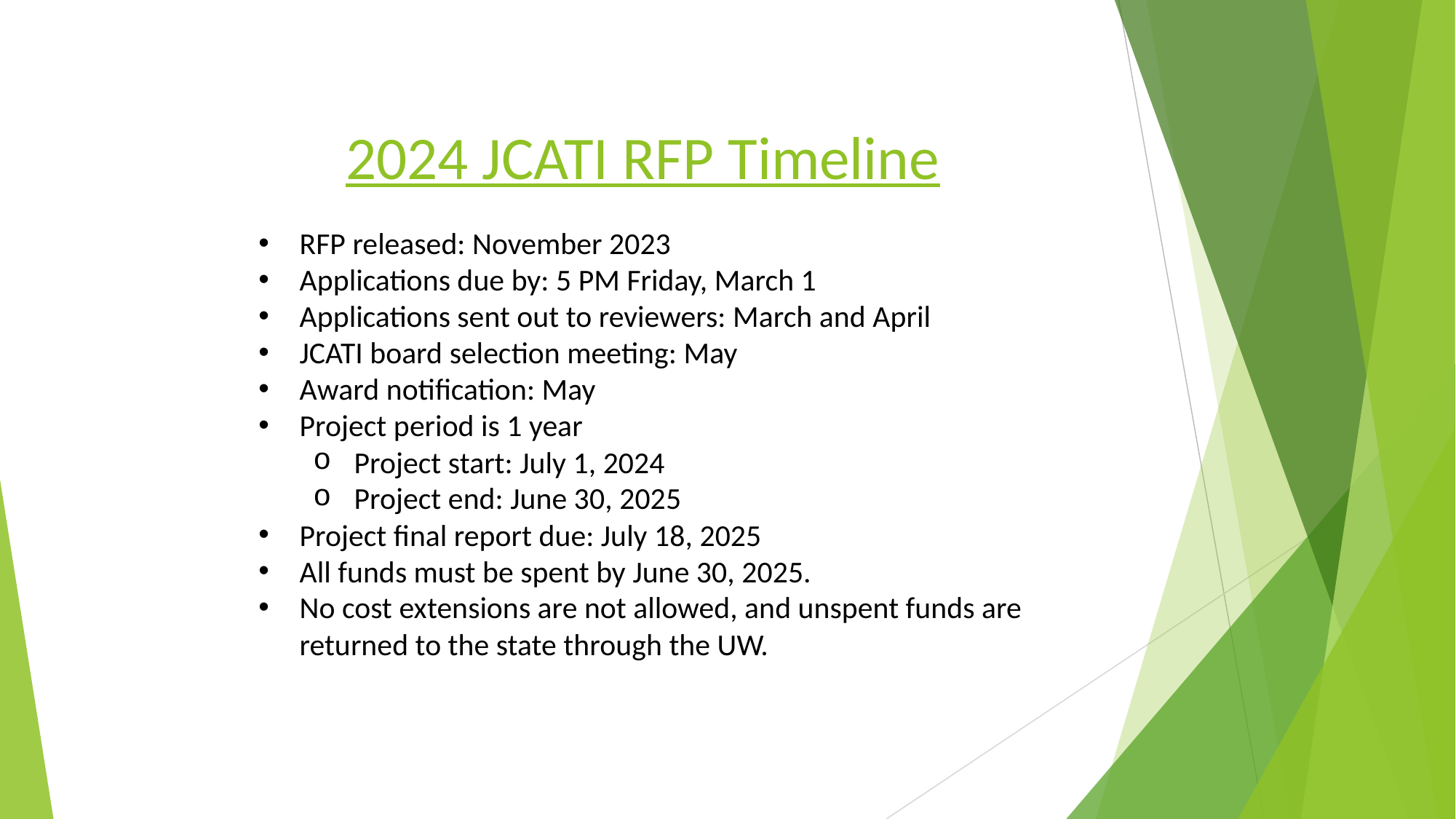

2024 JCATI RFP Timeline

RFP released: November 2023
Applications due by: 5 PM Friday, March 1
Applications sent out to reviewers: March and April
JCATI board selection meeting: May
Award notification: May
Project period is 1 year
Project start: July 1, 2024
Project end: June 30, 2025
Project final report due: July 18, 2025
All funds must be spent by June 30, 2025.
No cost extensions are not allowed, and unspent funds are returned to the state through the UW.